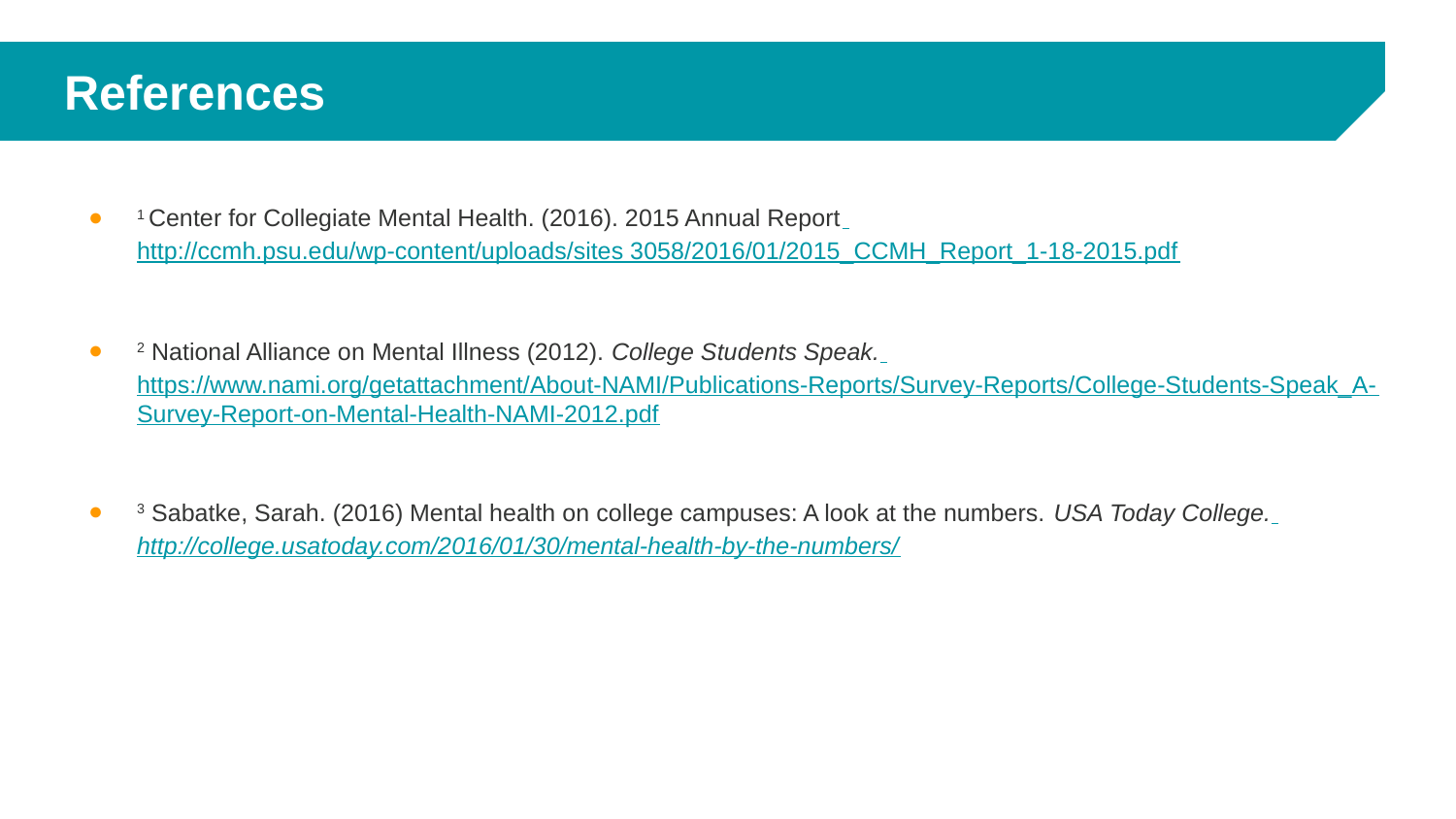

# References
1 Center for Collegiate Mental Health. (2016). 2015 Annual Report http://ccmh.psu.edu/wp-content/uploads/sites 3058/2016/01/2015_CCMH_Report_1-18-2015.pdf

2 National Alliance on Mental Illness (2012). College Students Speak. https://www.nami.org/getattachment/About-NAMI/Publications-Reports/Survey-Reports/College-Students-Speak_A-Survey-Report-on-Mental-Health-NAMI-2012.pdf

3 Sabatke, Sarah. (2016) Mental health on college campuses: A look at the numbers. USA Today College. http://college.usatoday.com/2016/01/30/mental-health-by-the-numbers/